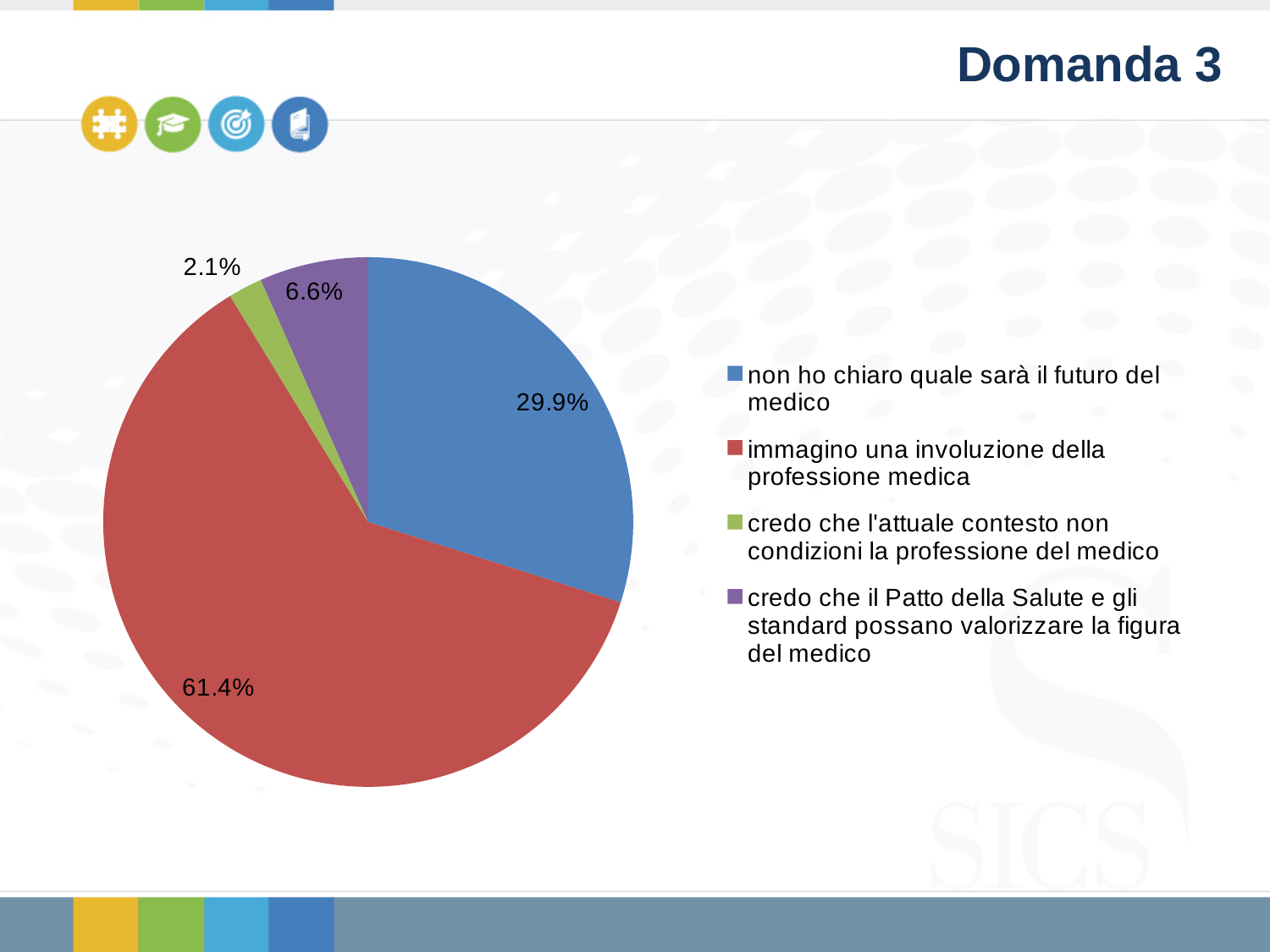

Domanda 3

### Chart

| Category |  |
|---|---|
| non ho chiaro quale sarà il futuro del medico | 0.299124660428615 |
| immagino una involuzione della professione medica | 0.613643223664353 |
| credo che l'attuale contesto non condizioni la professione del medico | 0.0208270449743435 |
| credo che il Patto della Salute e gli standard possano valorizzare la figura del medico | 0.0664050709326894 |